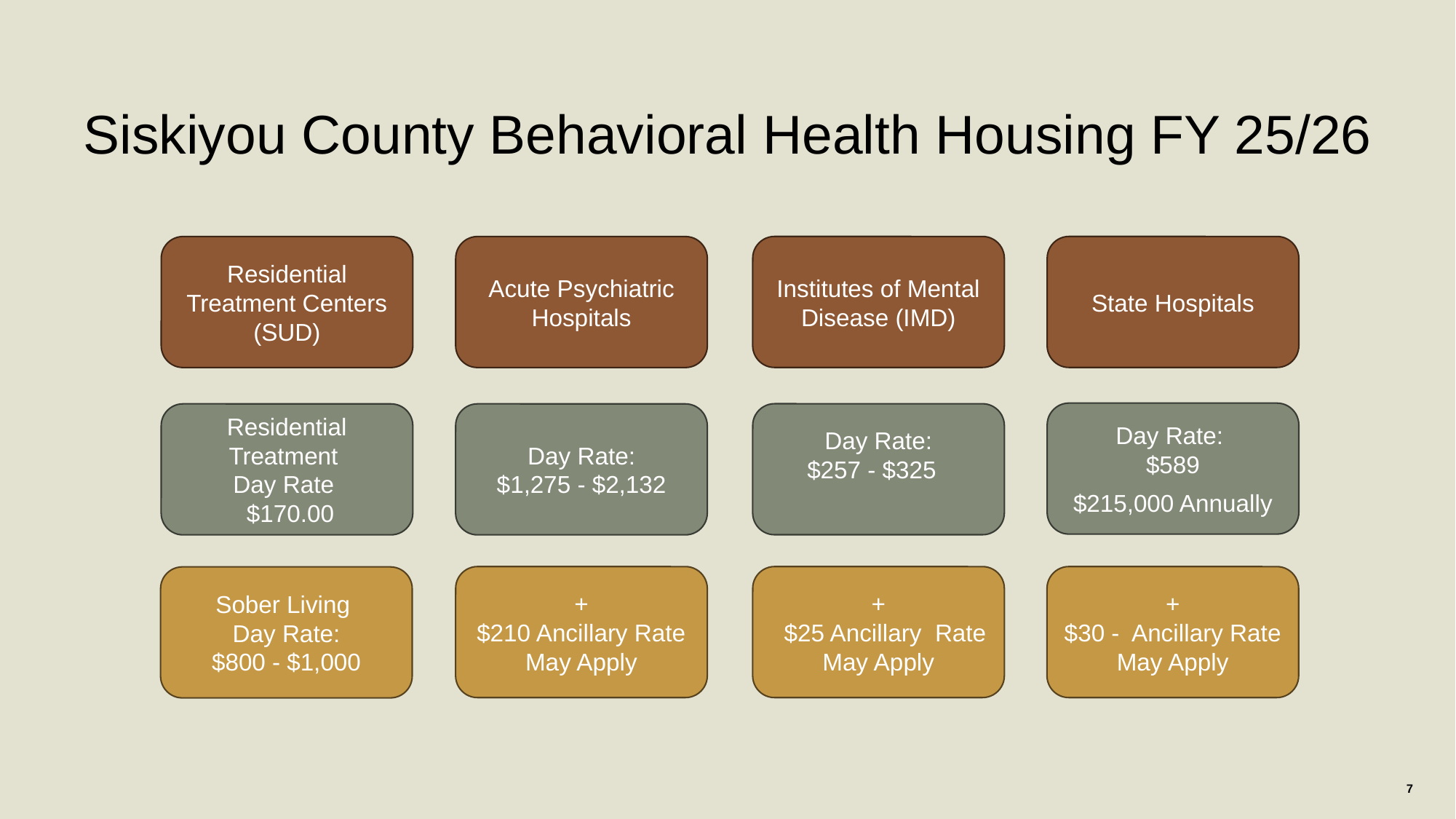

# Siskiyou County Behavioral Health Housing FY 25/26
Institutes of Mental Disease (IMD)
State Hospitals
Residential Treatment Centers (SUD)
Acute Psychiatric Hospitals
Day Rate:
$589

$215,000 Annually
Day Rate:
$257 - $325

Residential Treatment
Day Rate
 $170.00
Day Rate:
$1,275 - $2,132
+
$30 -  Ancillary Rate May Apply
+
$210 Ancillary Rate May Apply
+
  $25 Ancillary  Rate May Apply

Sober Living
Day Rate:
$800 - $1,000

7